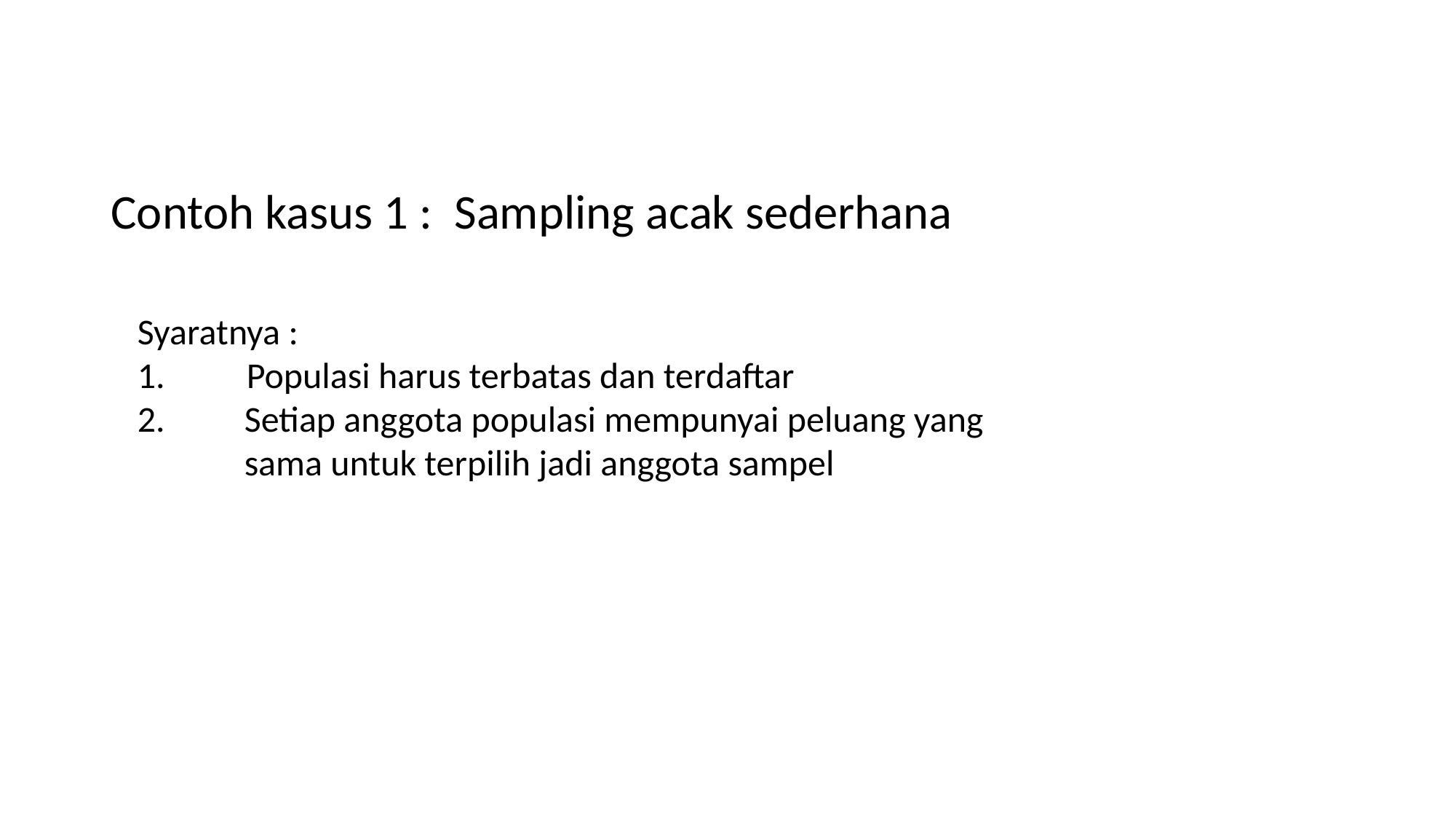

# Contoh kasus 1 :  Sampling acak sederhana
Syaratnya :
1.	Populasi harus terbatas dan terdaftar
2.	Setiap anggota populasi mempunyai peluang yang  sama untuk terpilih jadi anggota sampel